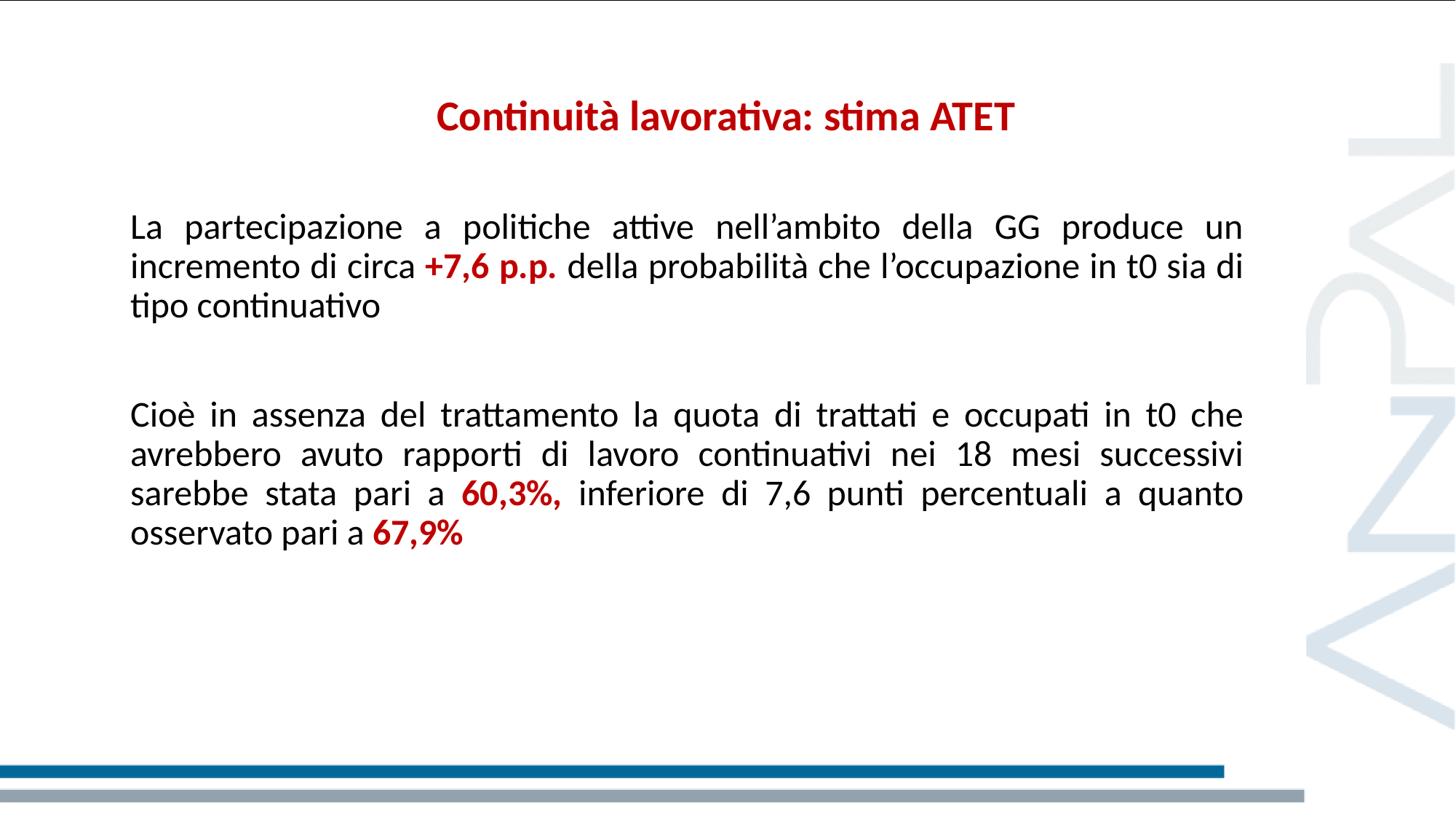

# Continuità lavorativa: stima ATET
La partecipazione a politiche attive nell’ambito della GG produce un incremento di circa +7,6 p.p. della probabilità che l’occupazione in t0 sia di tipo continuativo

Cioè in assenza del trattamento la quota di trattati e occupati in t0 che avrebbero avuto rapporti di lavoro continuativi nei 18 mesi successivi sarebbe stata pari a 60,3%, inferiore di 7,6 punti percentuali a quanto osservato pari a 67,9%